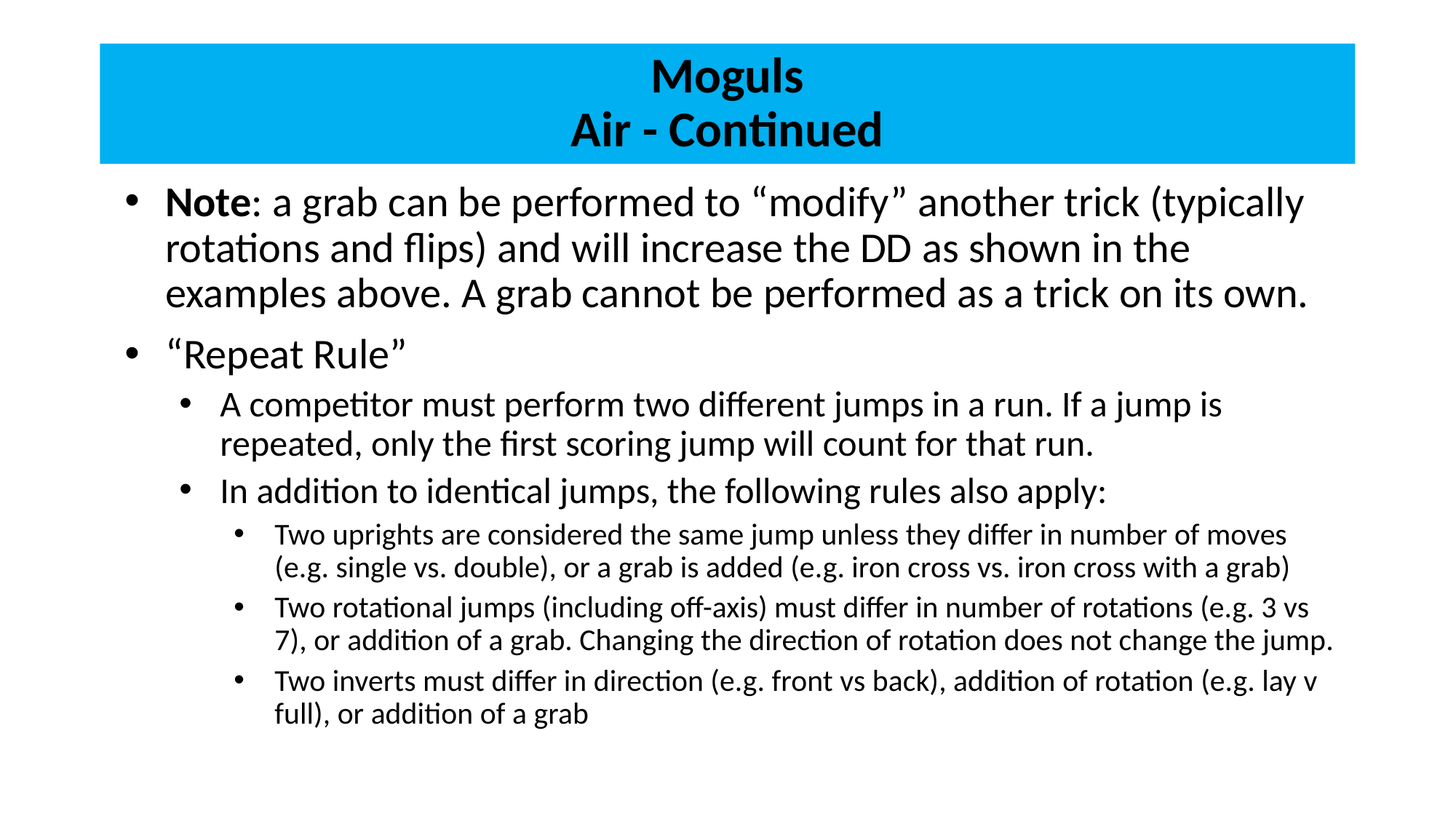

# Moguls Air - Continued
Note: a grab can be performed to “modify” another trick (typically rotations and flips) and will increase the DD as shown in the examples above. A grab cannot be performed as a trick on its own.
“Repeat Rule”
A competitor must perform two different jumps in a run. If a jump is repeated, only the first scoring jump will count for that run.
In addition to identical jumps, the following rules also apply:
Two uprights are considered the same jump unless they differ in number of moves (e.g. single vs. double), or a grab is added (e.g. iron cross vs. iron cross with a grab)
Two rotational jumps (including off-axis) must differ in number of rotations (e.g. 3 vs 7), or addition of a grab. Changing the direction of rotation does not change the jump.
Two inverts must differ in direction (e.g. front vs back), addition of rotation (e.g. lay v full), or addition of a grab